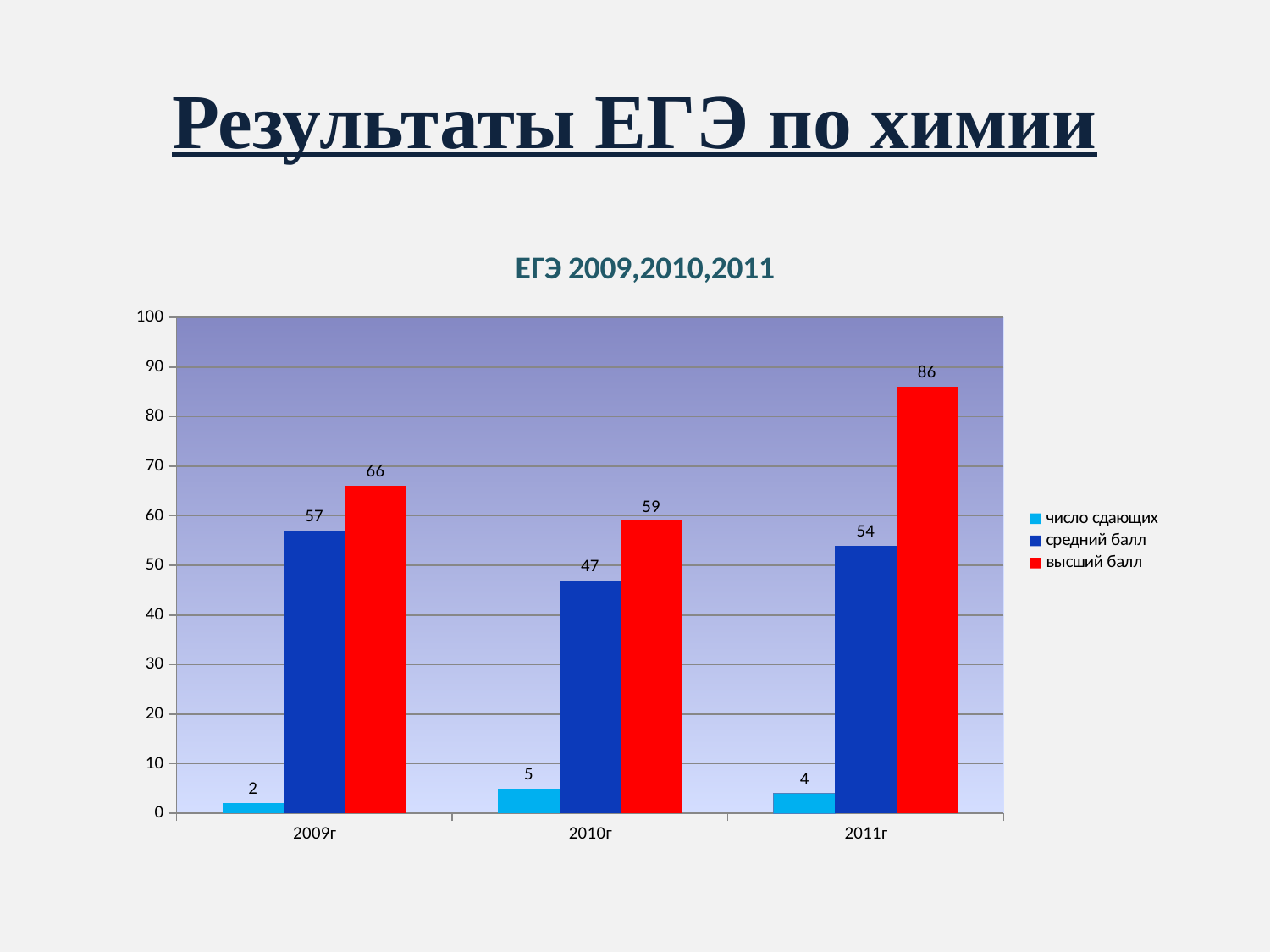

# Результаты ЕГЭ по химии

### Chart: ЕГЭ 2009,2010,2011

| Category | число сдающих | средний балл | высший балл |
|---|---|---|---|
| 2009г | 2.0 | 57.0 | 66.0 |
| 2010г | 5.0 | 47.0 | 59.0 |
| 2011г | 4.0 | 54.0 | 86.0 |